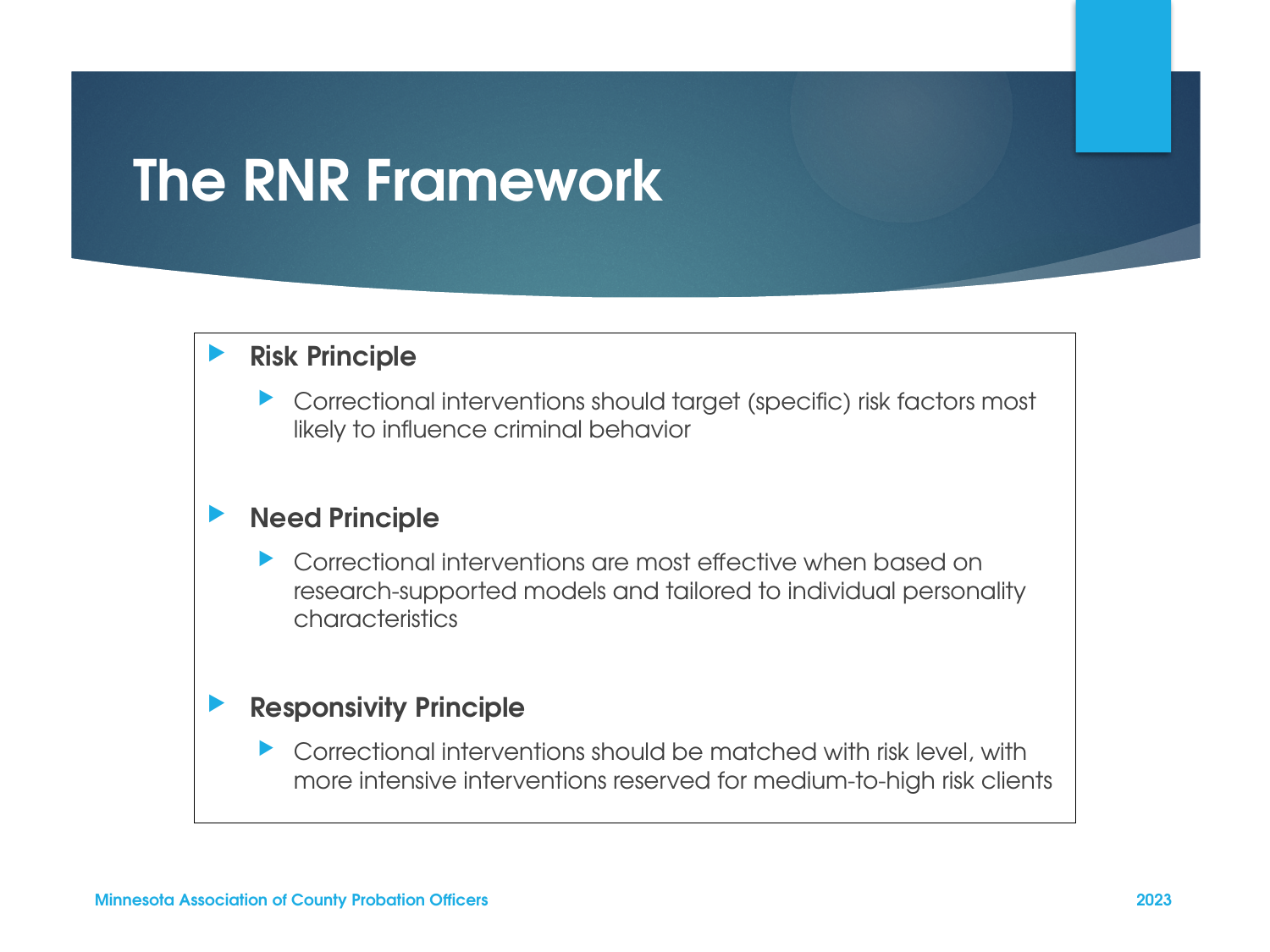

# The RNR Framework
Risk Principle
Correctional interventions should target (specific) risk factors most likely to influence criminal behavior

Need Principle
Correctional interventions are most effective when based on research-supported models and tailored to individual personality characteristics

Responsivity Principle
Correctional interventions should be matched with risk level, with more intensive interventions reserved for medium-to-high risk clients
Minnesota Association of County Probation Officers
2023